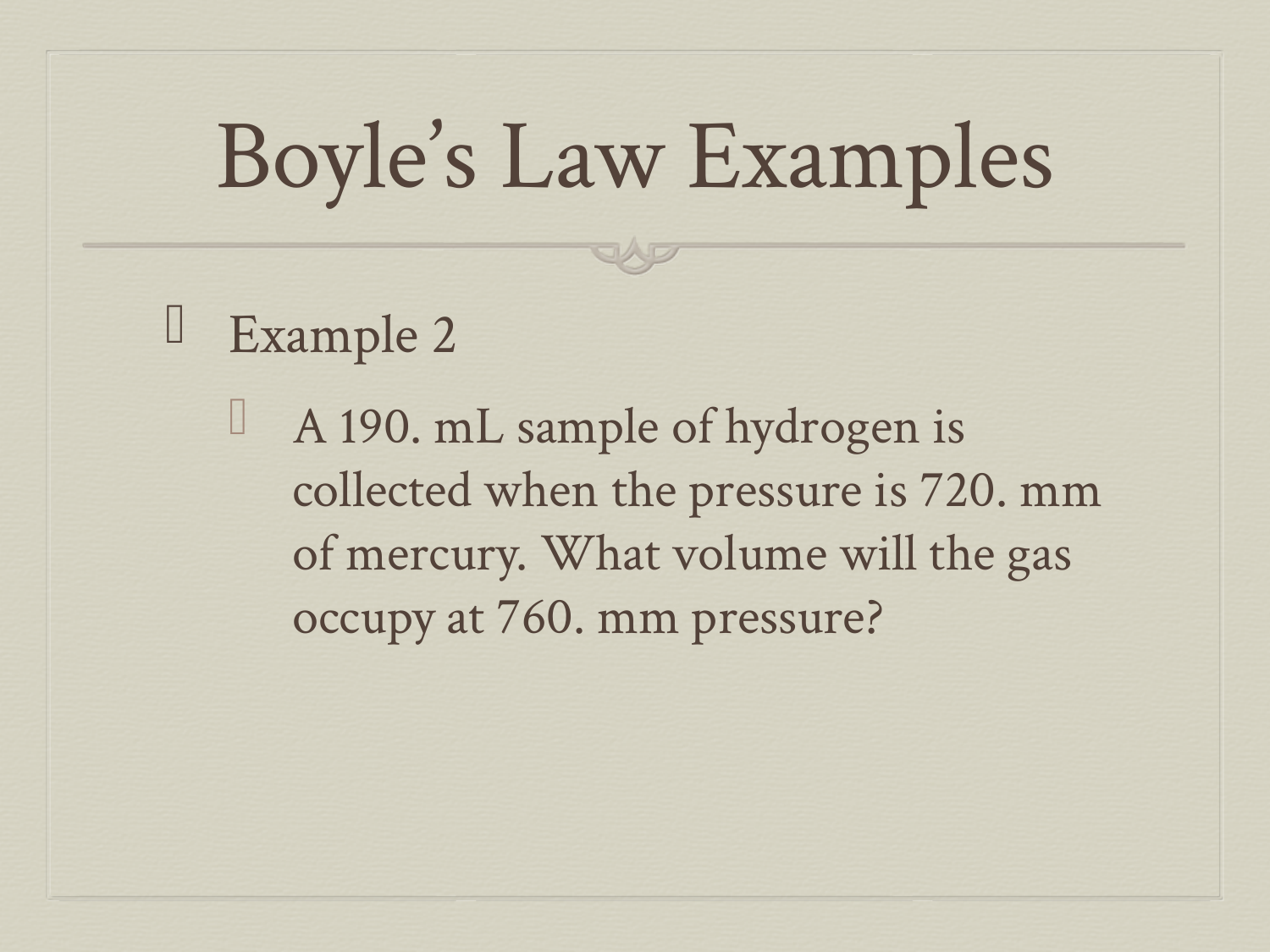

# Boyle’s Law Examples
Example 2
A 190. mL sample of hydrogen is collected when the pressure is 720. mm of mercury. What volume will the gas occupy at 760. mm pressure?